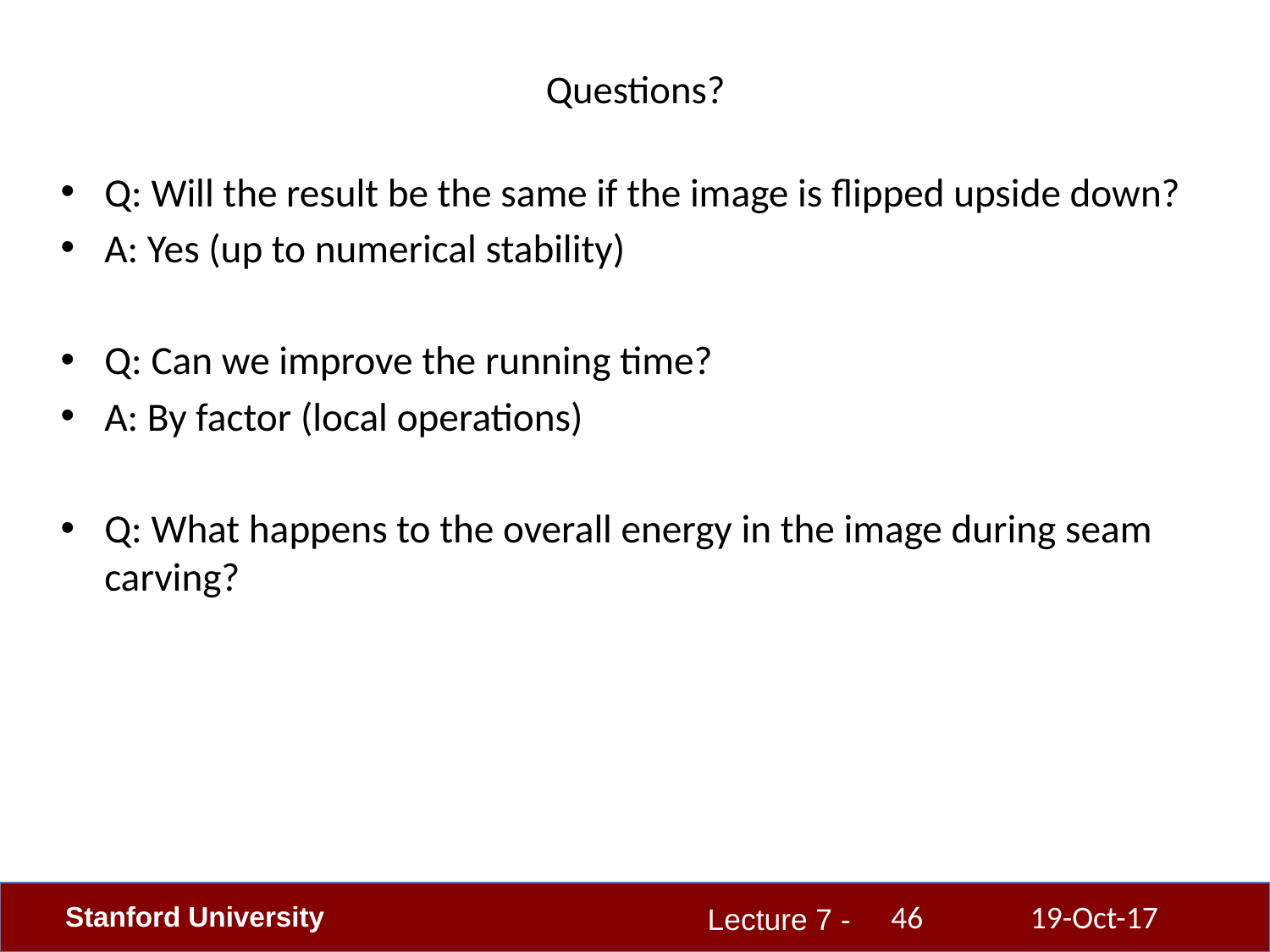

# Questions?
Q: Will the result be the same if the image is flipped upside down?
A: Yes (up to numerical stability)

Q: Can we improve the running time?
A: By factor (local operations)

Q: What happens to the overall energy in the image during seam carving?
46
19-Oct-17